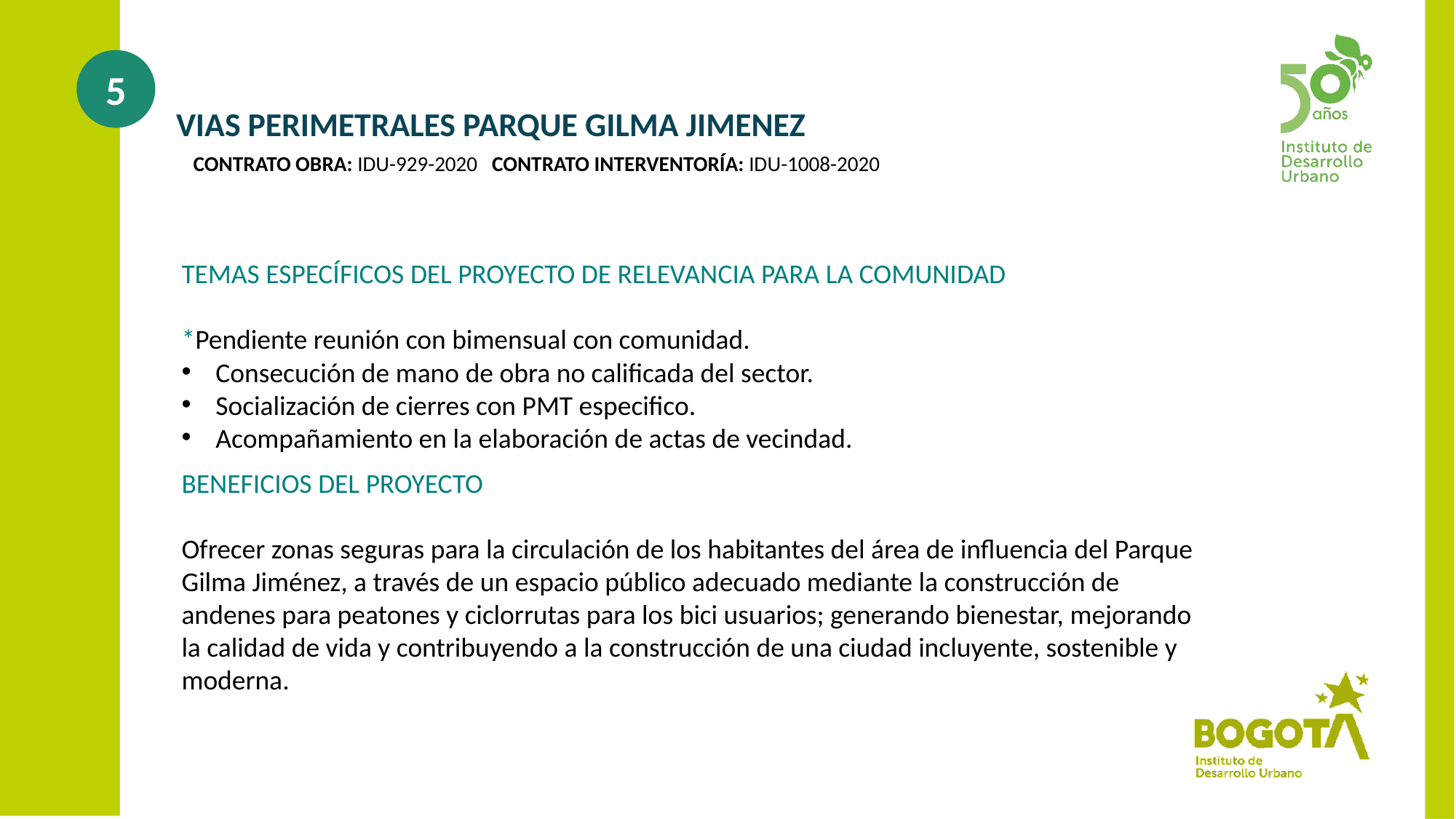

5

# VIAS PERIMETRALES PARQUE GILMA JIMENEZ
CONTRATO OBRA: IDU-929-2020   CONTRATO INTERVENTORÍA: IDU-1008-2020

TEMAS ESPECÍFICOS DEL PROYECTO DE RELEVANCIA PARA LA COMUNIDAD

*Pendiente reunión con bimensual con comunidad.
Consecución de mano de obra no calificada del sector.
Socialización de cierres con PMT especifico.
Acompañamiento en la elaboración de actas de vecindad.
BENEFICIOS DEL PROYECTO

Ofrecer zonas seguras para la circulación de los habitantes del área de influencia del Parque Gilma Jiménez, a través de un espacio público adecuado mediante la construcción de andenes para peatones y ciclorrutas para los bici usuarios; generando bienestar, mejorando la calidad de vida y contribuyendo a la construcción de una ciudad incluyente, sostenible y moderna.